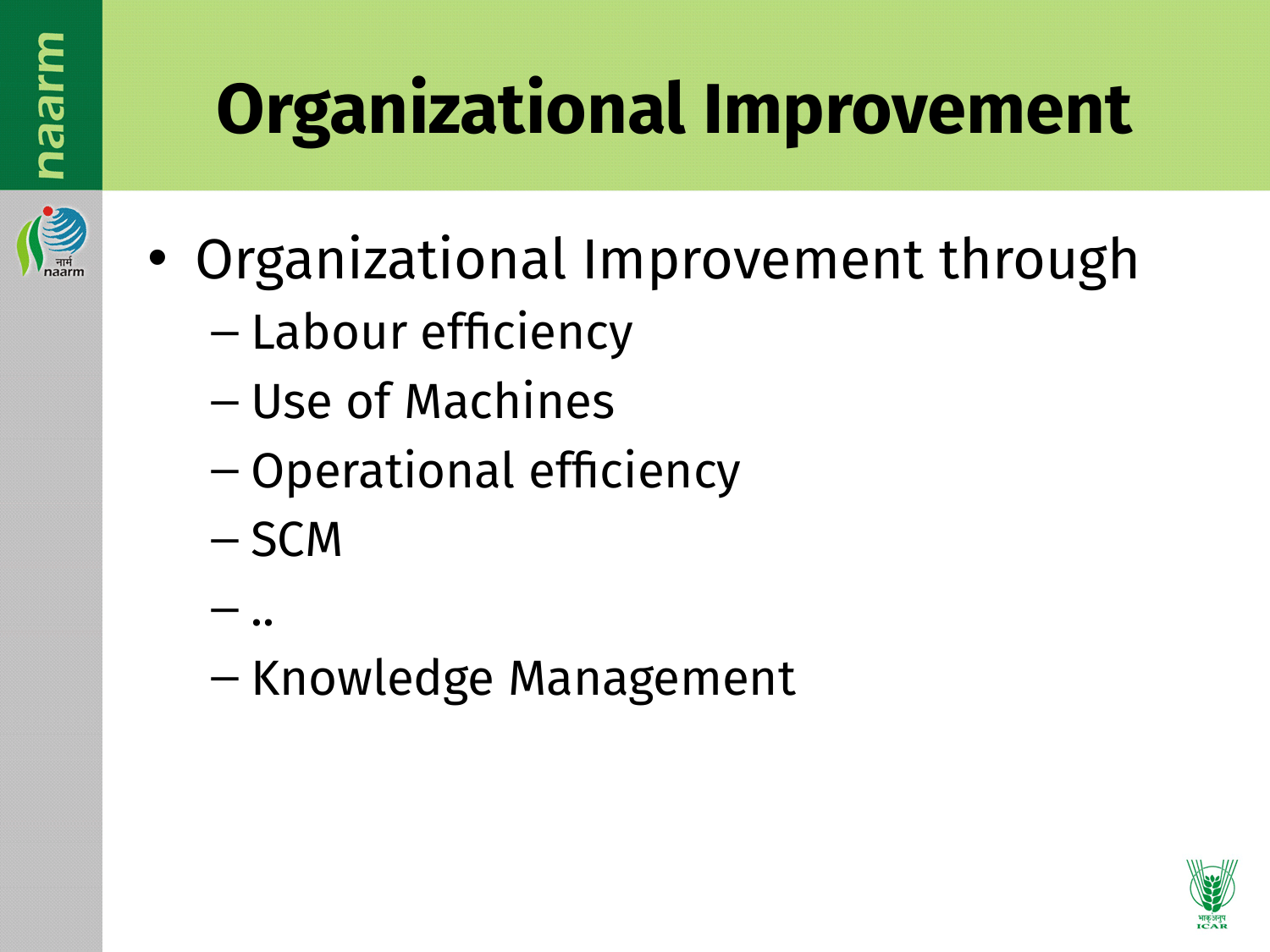

# Organizational Improvement
Organizational Improvement through
Labour efficiency
Use of Machines
Operational efficiency
SCM
..
Knowledge Management